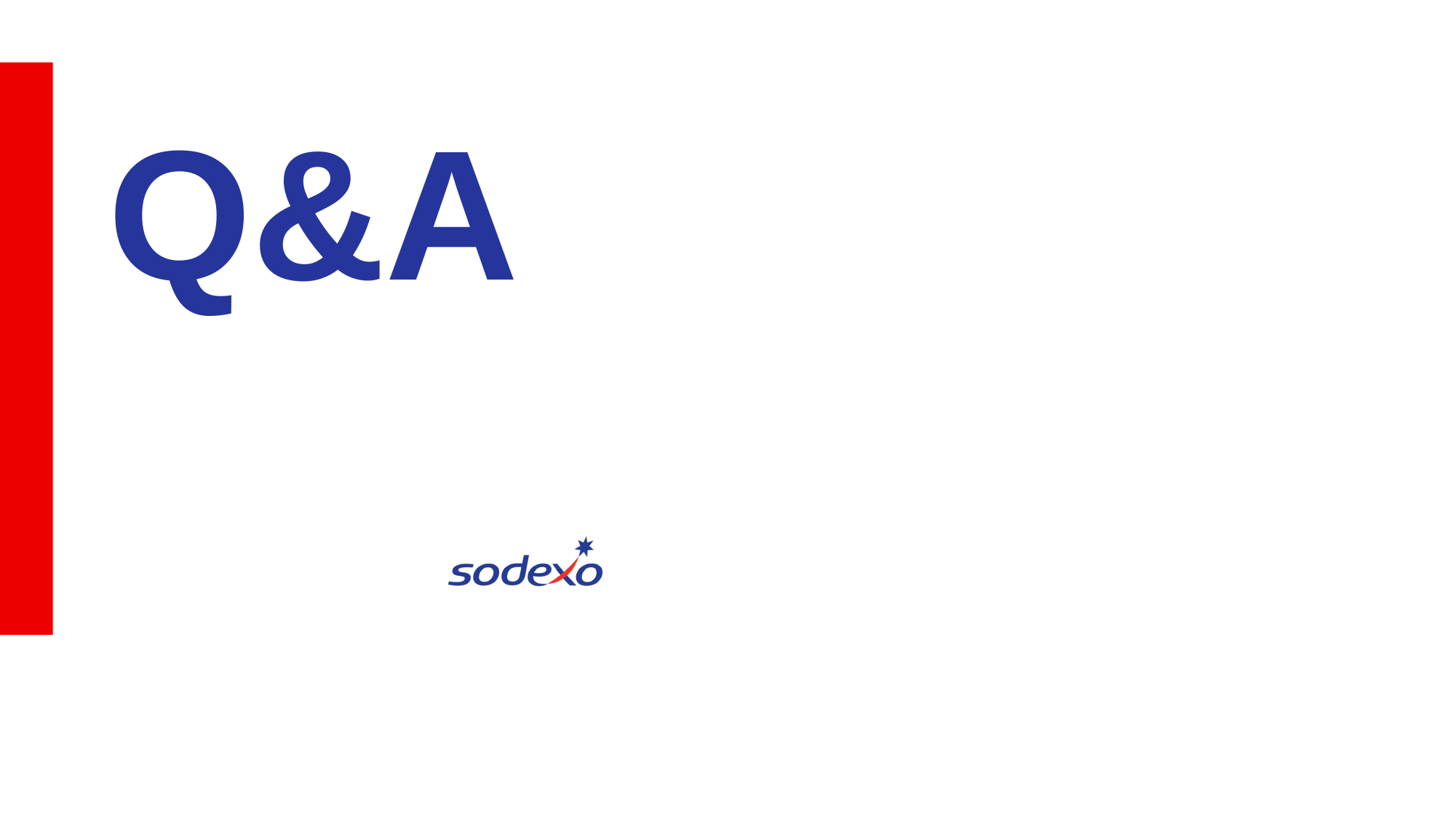

Q&A
Unit Controller Call Series © Sodexo January 2024. All rights Reserved